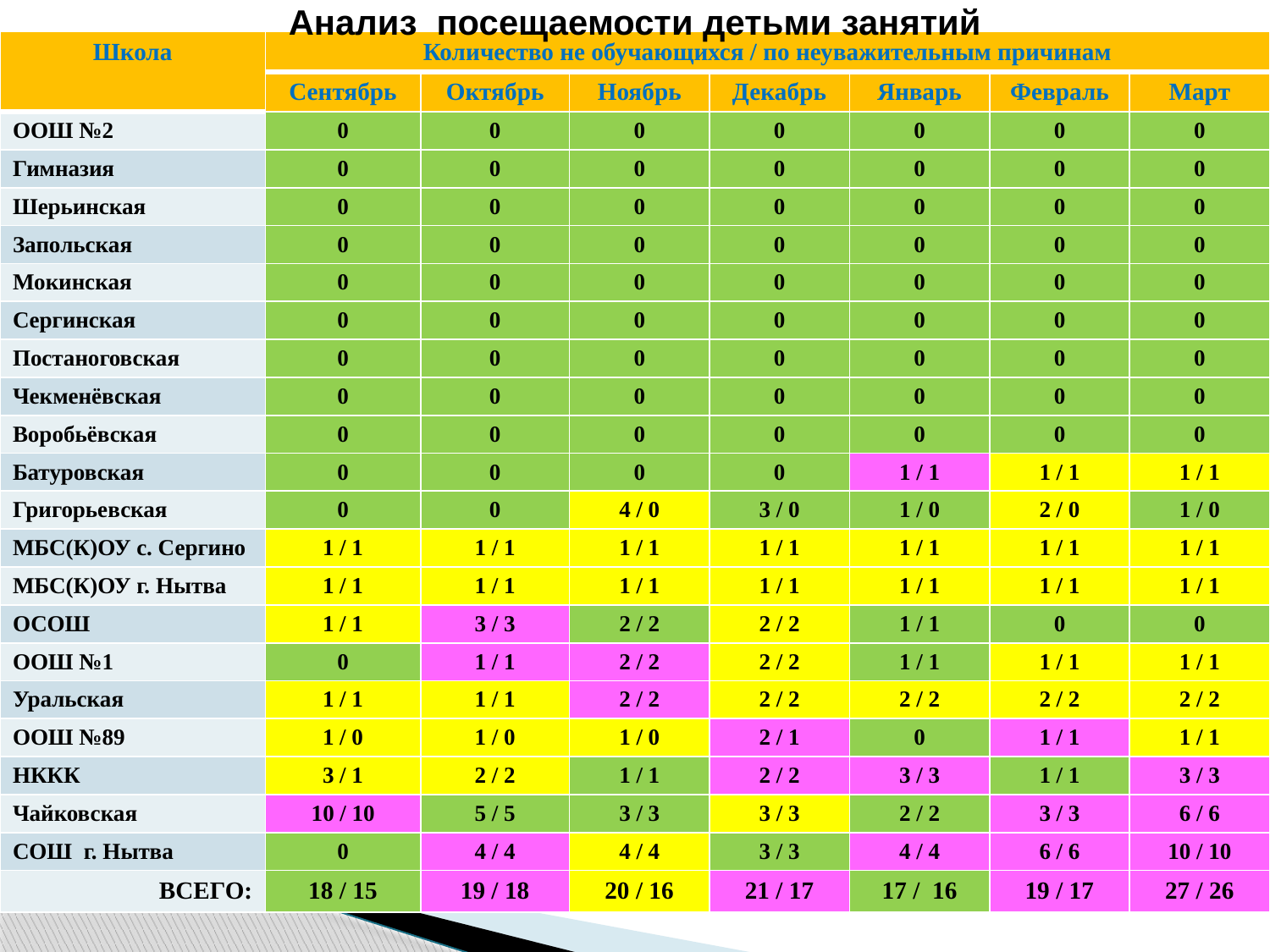

# Анализ  посещаемости детьми занятий
| Школа | Количество не обучающихся / по неуважительным причинам |  |  |  |  |  |  |
| --- | --- | --- | --- | --- | --- | --- | --- |
|  | Сентябрь | Октябрь | Ноябрь | Декабрь | Январь | Февраль | Март |
| ООШ №2 | 0 | 0 | 0 | 0 | 0 | 0 | 0 |
| Гимназия | 0 | 0 | 0 | 0 | 0 | 0 | 0 |
| Шерьинская | 0 | 0 | 0 | 0 | 0 | 0 | 0 |
| Запольская | 0 | 0 | 0 | 0 | 0 | 0 | 0 |
| Мокинская | 0 | 0 | 0 | 0 | 0 | 0 | 0 |
| Сергинская | 0 | 0 | 0 | 0 | 0 | 0 | 0 |
| Постаноговская | 0 | 0 | 0 | 0 | 0 | 0 | 0 |
| Чекменёвская | 0 | 0 | 0 | 0 | 0 | 0 | 0 |
| Воробьёвская | 0 | 0 | 0 | 0 | 0 | 0 | 0 |
| Батуровская | 0 | 0 | 0 | 0 | 1 / 1 | 1 / 1 | 1 / 1 |
| Григорьевская | 0 | 0 | 4 / 0 | 3 / 0 | 1 / 0 | 2 / 0 | 1 / 0 |
| МБС(К)ОУ с. Сергино | 1 / 1 | 1 / 1 | 1 / 1 | 1 / 1 | 1 / 1 | 1 / 1 | 1 / 1 |
| МБС(К)ОУ г. Нытва | 1 / 1 | 1 / 1 | 1 / 1 | 1 / 1 | 1 / 1 | 1 / 1 | 1 / 1 |
| ОСОШ | 1 / 1 | 3 / 3 | 2 / 2 | 2 / 2 | 1 / 1 | 0 | 0 |
| ООШ №1 | 0 | 1 / 1 | 2 / 2 | 2 / 2 | 1 / 1 | 1 / 1 | 1 / 1 |
| Уральская | 1 / 1 | 1 / 1 | 2 / 2 | 2 / 2 | 2 / 2 | 2 / 2 | 2 / 2 |
| ООШ №89 | 1 / 0 | 1 / 0 | 1 / 0 | 2 / 1 | 0 | 1 / 1 | 1 / 1 |
| НККК | 3 / 1 | 2 / 2 | 1 / 1 | 2 / 2 | 3 / 3 | 1 / 1 | 3 / 3 |
| Чайковская | 10 / 10 | 5 / 5 | 3 / 3 | 3 / 3 | 2 / 2 | 3 / 3 | 6 / 6 |
| СОШ г. Нытва | 0 | 4 / 4 | 4 / 4 | 3 / 3 | 4 / 4 | 6 / 6 | 10 / 10 |
| ВСЕГО: | 18 / 15 | 19 / 18 | 20 / 16 | 21 / 17 | 17 / 16 | 19 / 17 | 27 / 26 |